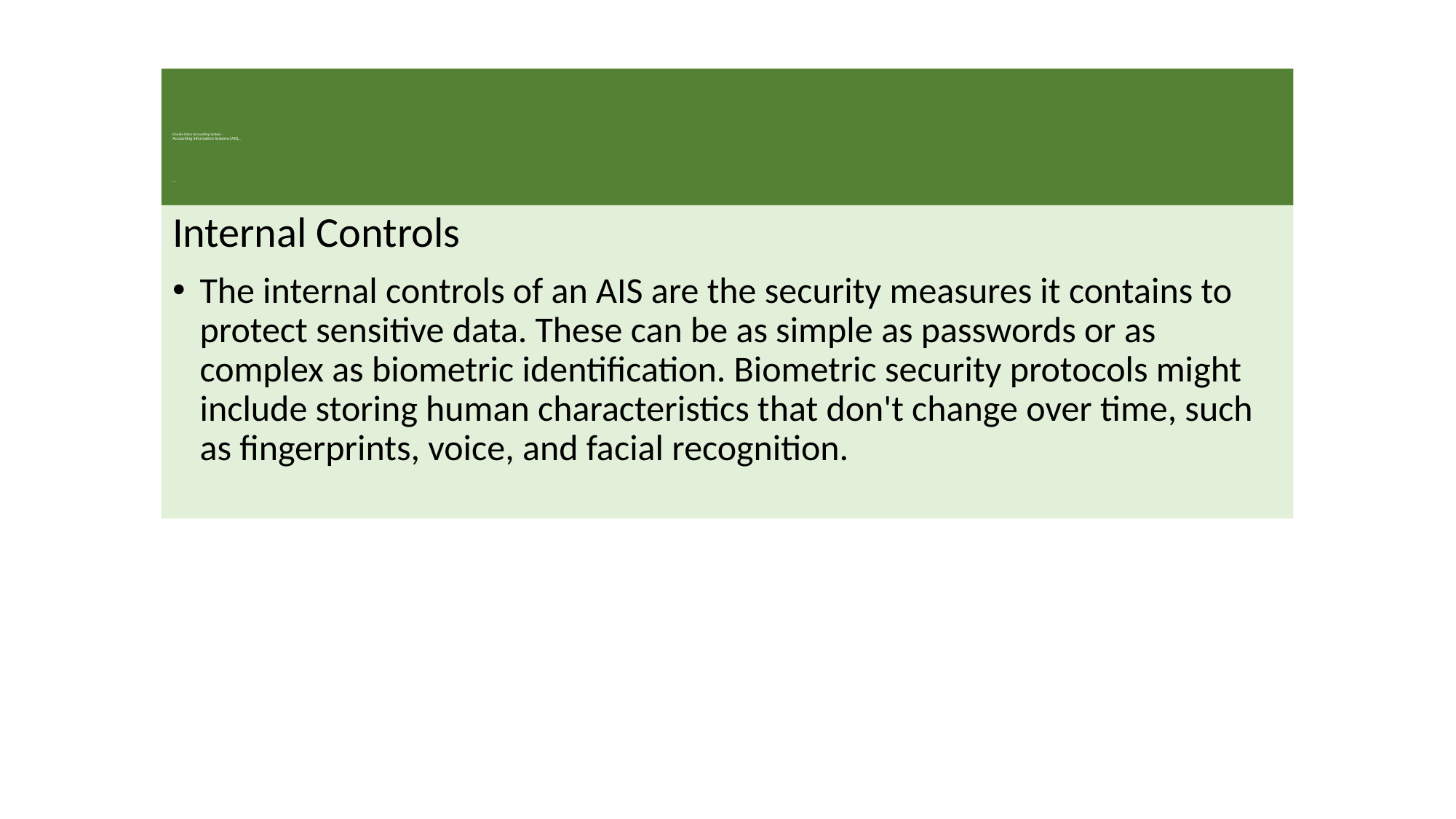

# Double Entry Accounting System - Accounting Information Systems (AIS)… …
Internal Controls
The internal controls of an AIS are the security measures it contains to protect sensitive data. These can be as simple as passwords or as complex as biometric identification. Biometric security protocols might include storing human characteristics that don't change over time, such as fingerprints, voice, and facial recognition.